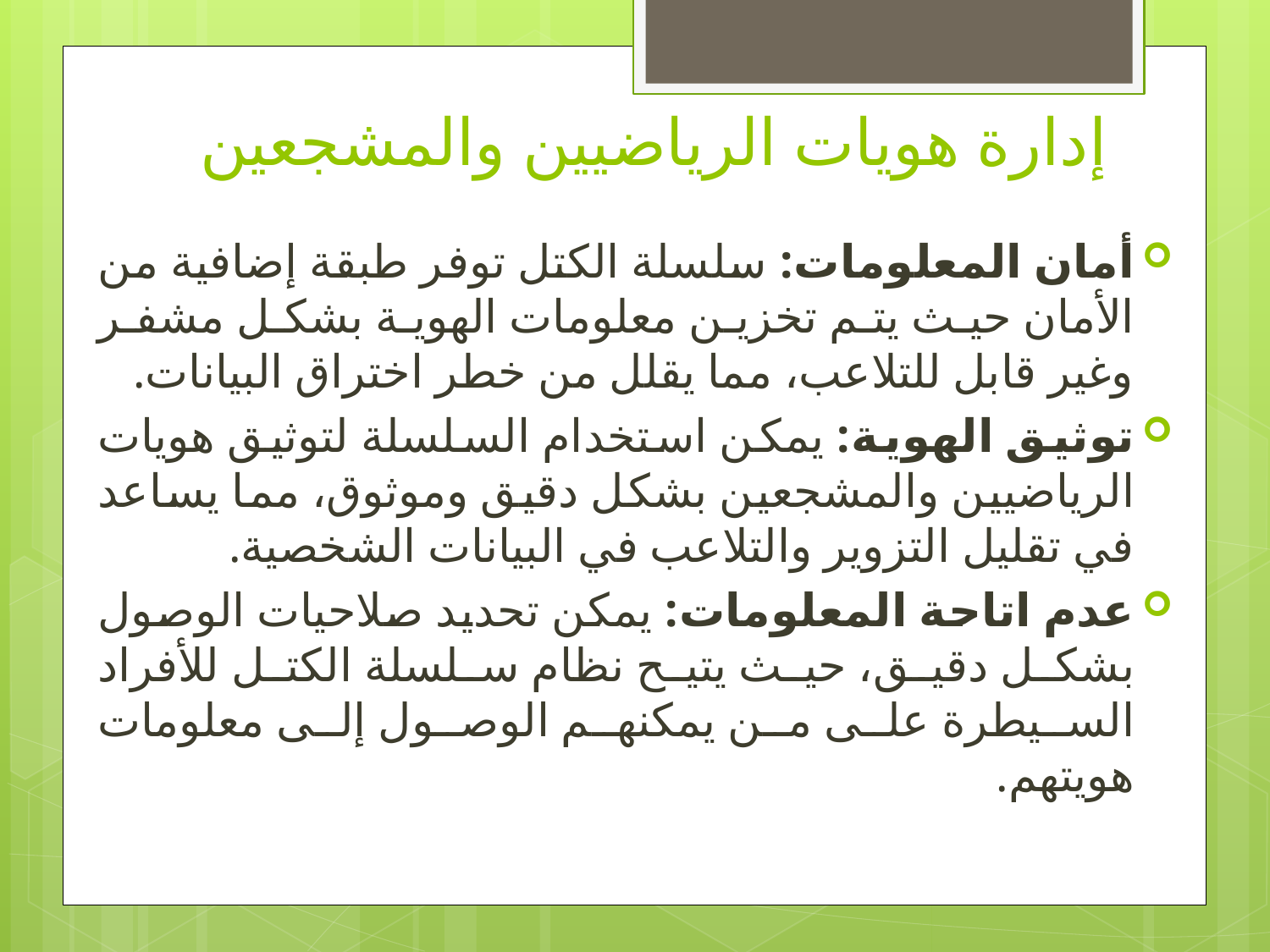

# إدارة هويات الرياضيين والمشجعين
أمان المعلومات: سلسلة الكتل توفر طبقة إضافية من الأمان حيث يتم تخزين معلومات الهوية بشكل مشفر وغير قابل للتلاعب، مما يقلل من خطر اختراق البيانات.
توثيق الهوية: يمكن استخدام السلسلة لتوثيق هويات الرياضيين والمشجعين بشكل دقيق وموثوق، مما يساعد في تقليل التزوير والتلاعب في البيانات الشخصية.
عدم اتاحة المعلومات: يمكن تحديد صلاحيات الوصول بشكل دقيق، حيث يتيح نظام سلسلة الكتل للأفراد السيطرة على من يمكنهم الوصول إلى معلومات هويتهم.